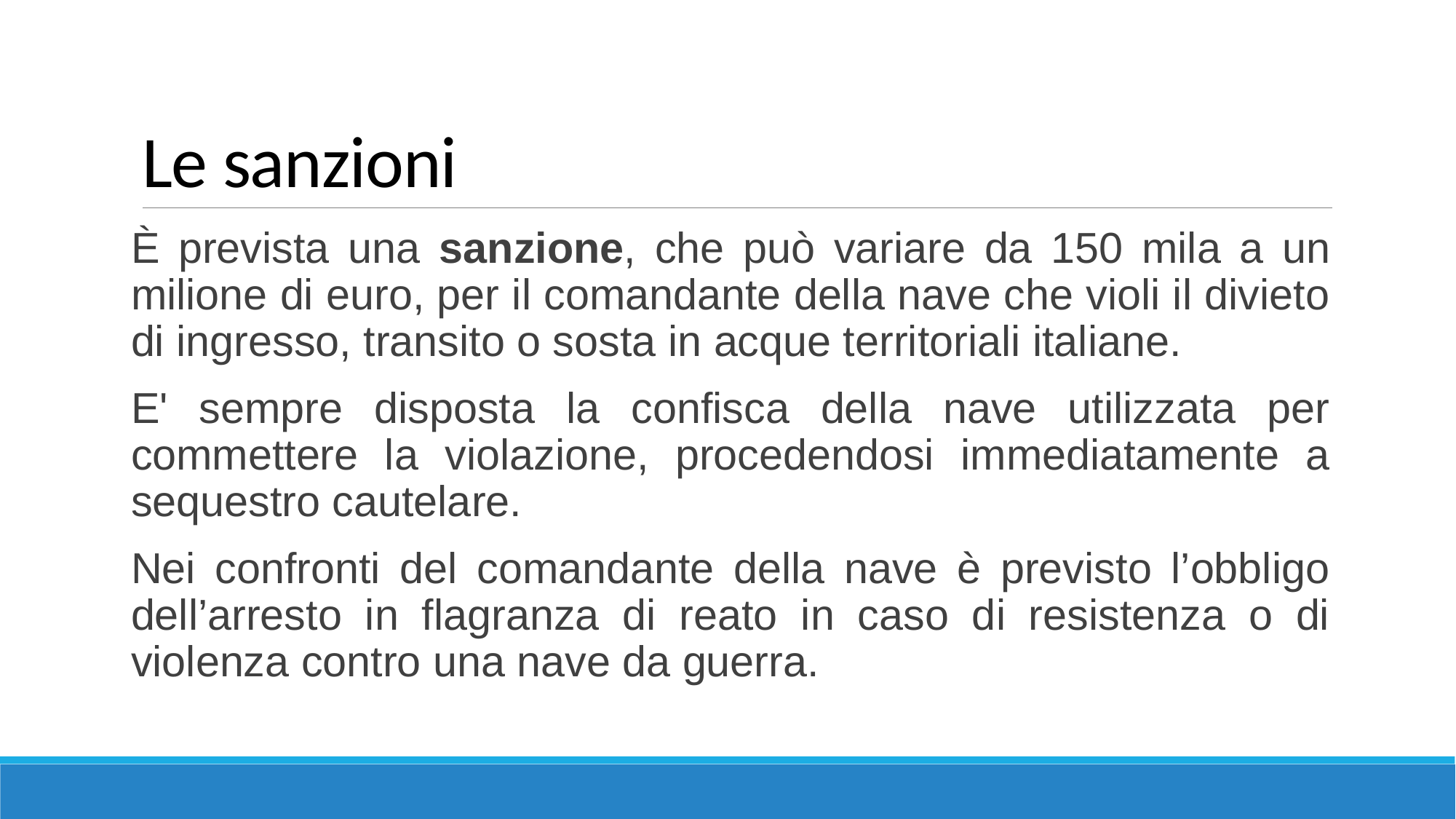

# Le sanzioni
È prevista una sanzione, che può variare da 150 mila a un milione di euro, per il comandante della nave che violi il divieto di ingresso, transito o sosta in acque territoriali italiane.
E' sempre disposta la confisca della nave utilizzata per commettere la violazione, procedendosi immediatamente a sequestro cautelare.
Nei confronti del comandante della nave è previsto l’obbligo dell’arresto in flagranza di reato in caso di resistenza o di violenza contro una nave da guerra.